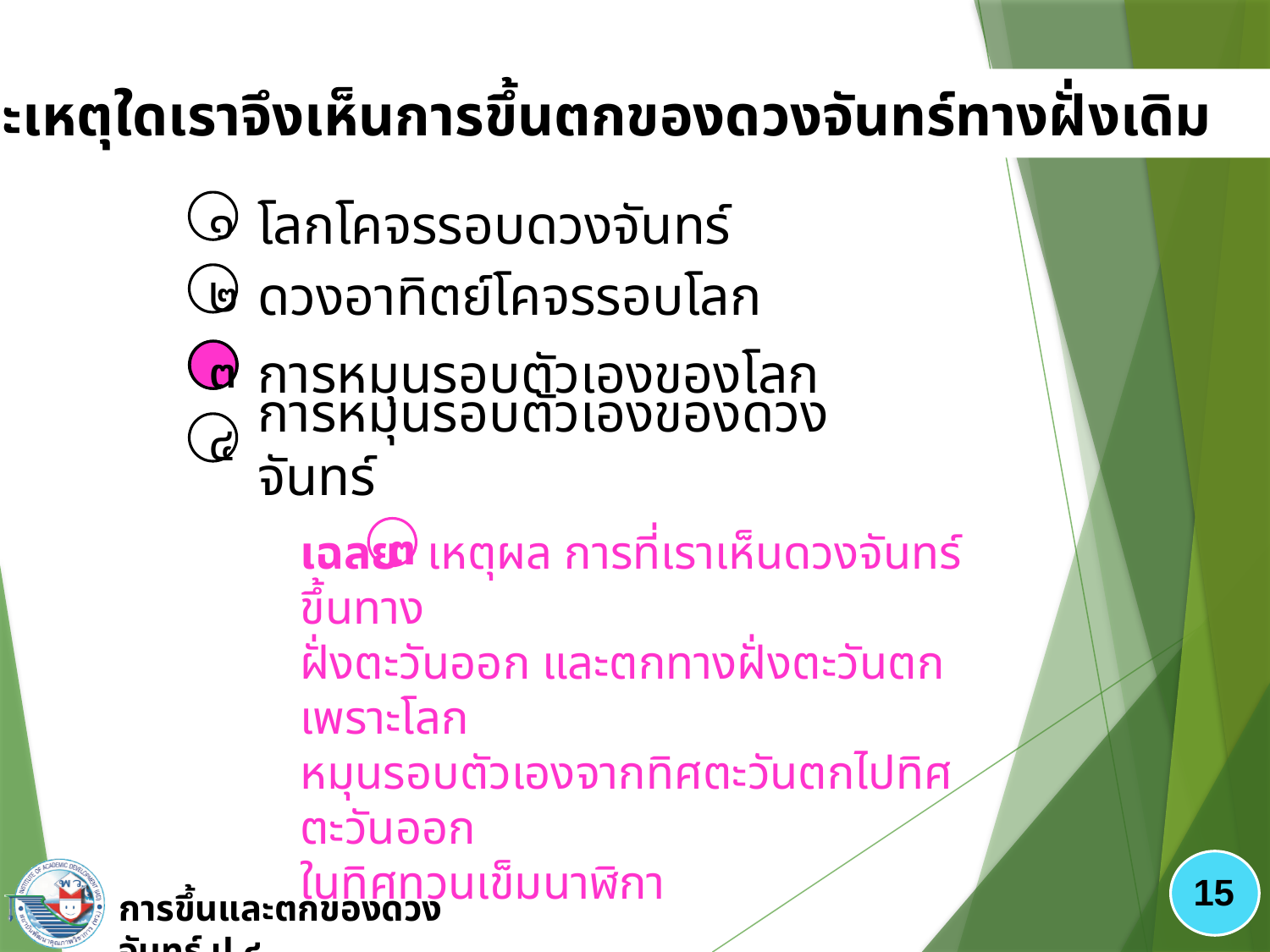

๓. เพราะเหตุใดเราจึงเห็นการขึ้นตกของดวงจันทร์ทางฝั่งเดิมเสมอ
โลกโคจรรอบดวงจันทร์
๑
ดวงอาทิตย์โคจรรอบโลก
๒
การหมุนรอบตัวเองของโลก
๓
การหมุนรอบตัวเองของดวงจันทร์
๔
๓
เฉลย	เหตุผล การที่เราเห็นดวงจันทร์ขึ้นทาง
ฝั่งตะวันออก และตกทางฝั่งตะวันตก เพราะโลก
หมุนรอบตัวเองจากทิศตะวันตกไปทิศตะวันออก
ในทิศทวนเข็มนาฬิกา
๓